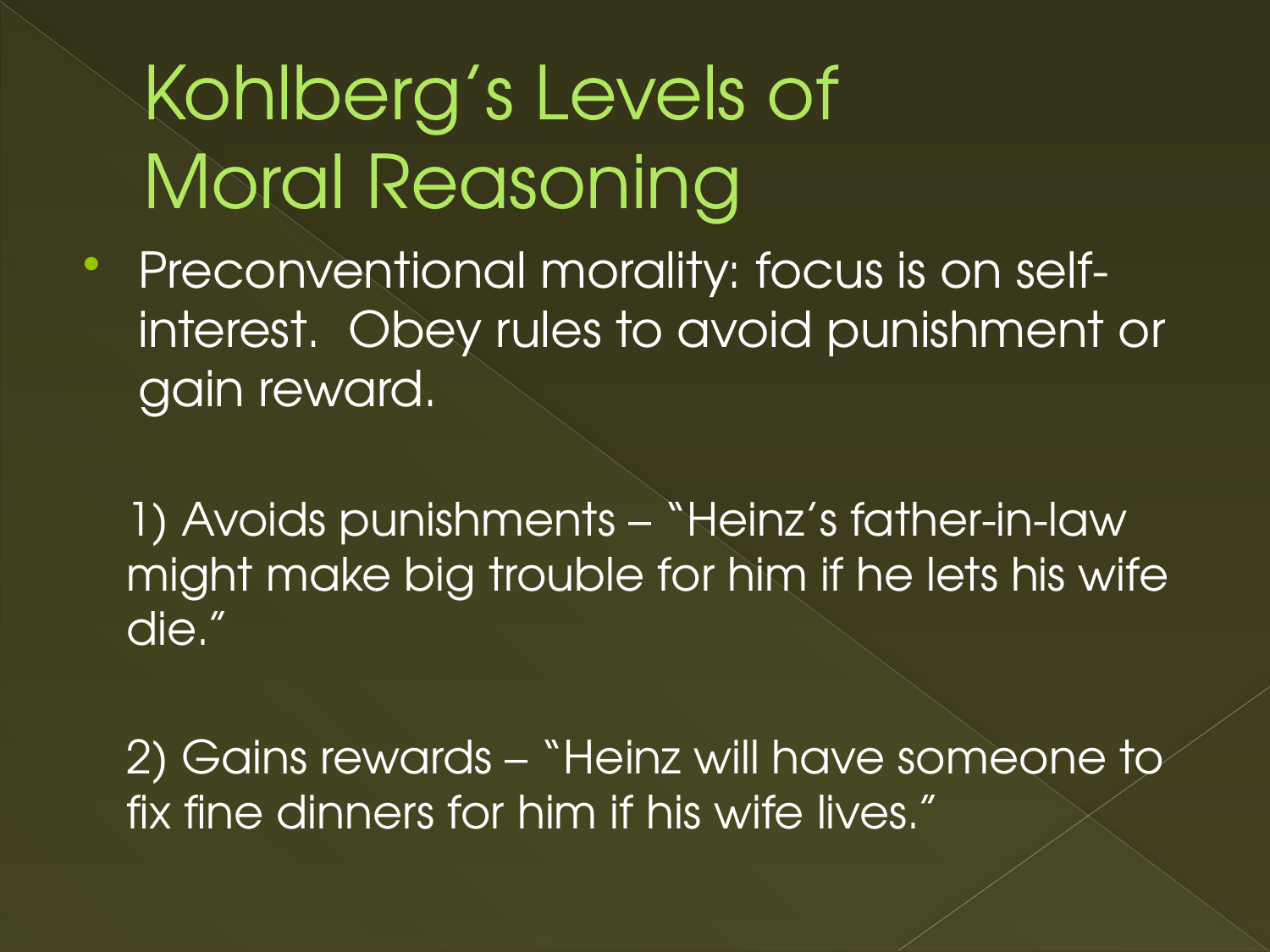

# Kohlberg’s Levels of Moral Reasoning
Preconventional morality: focus is on self-interest.  Obey rules to avoid punishment or gain reward.

1) Avoids punishments – “Heinz’s father-in-law might make big trouble for him if he lets his wife die.”

2) Gains rewards – “Heinz will have someone to fix fine dinners for him if his wife lives.”